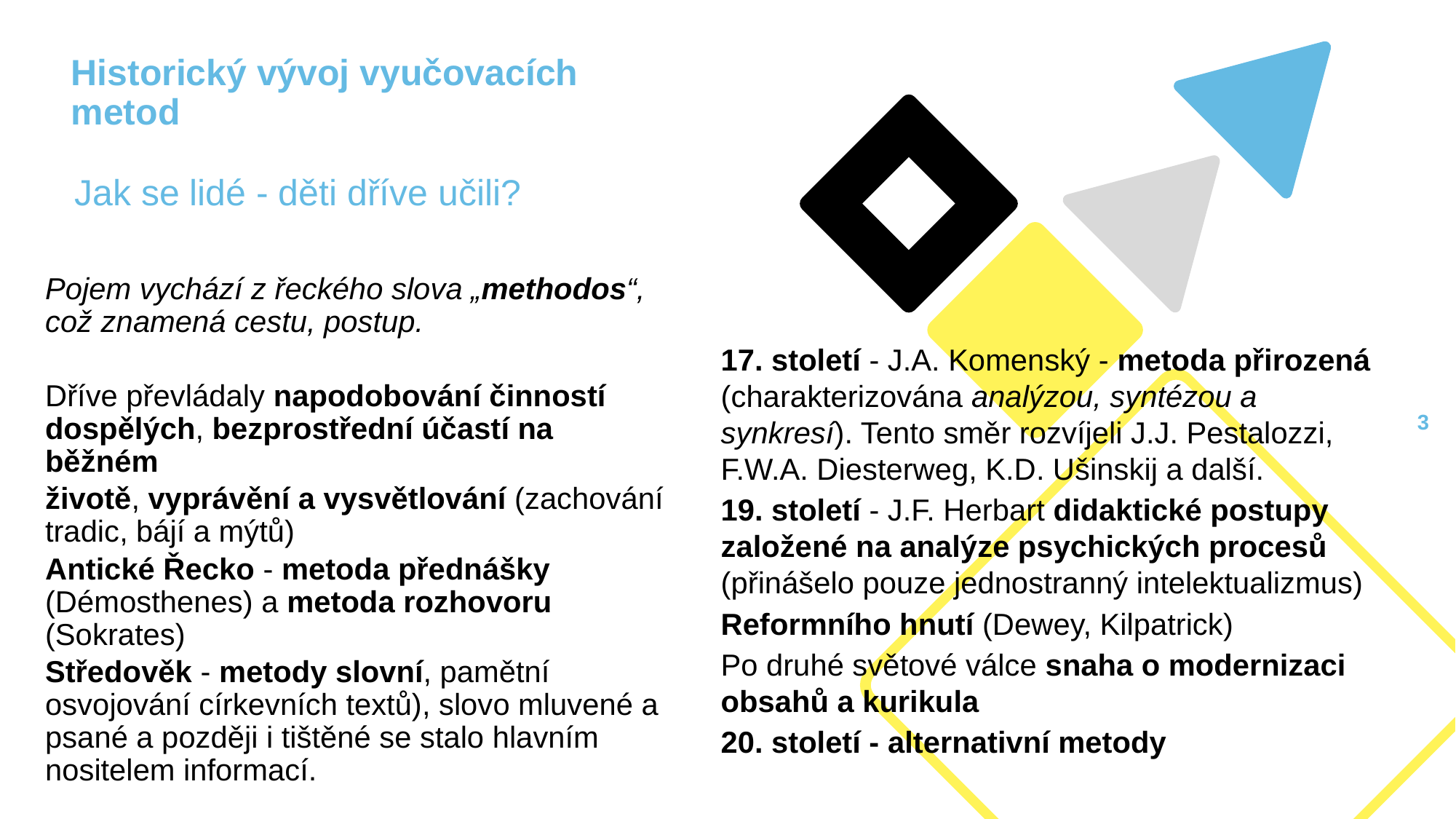

# Historický vývoj vyučovacích metod
Jak se lidé - děti dříve učili?
Pojem vychází z řeckého slova „methodos“, což znamená cestu, postup.

Dříve převládaly napodobování činností dospělých, bezprostřední účastí na běžném
životě, vyprávění a vysvětlování (zachování tradic, bájí a mýtů)
Antické Řecko - metoda přednášky (Démosthenes) a metoda rozhovoru (Sokrates)
Středověk - metody slovní, pamětní osvojování církevních textů), slovo mluvené a psané a později i tištěné se stalo hlavním nositelem informací.
17. století - J.A. Komenský - metoda přirozená (charakterizována analýzou, syntézou a synkresí). Tento směr rozvíjeli J.J. Pestalozzi, F.W.A. Diesterweg, K.D. Ušinskij a další.
19. století - J.F. Herbart didaktické postupy založené na analýze psychických procesů (přinášelo pouze jednostranný intelektualizmus)
Reformního hnutí (Dewey, Kilpatrick)
Po druhé světové válce snaha o modernizaci obsahů a kurikula
20. století - alternativní metody
3